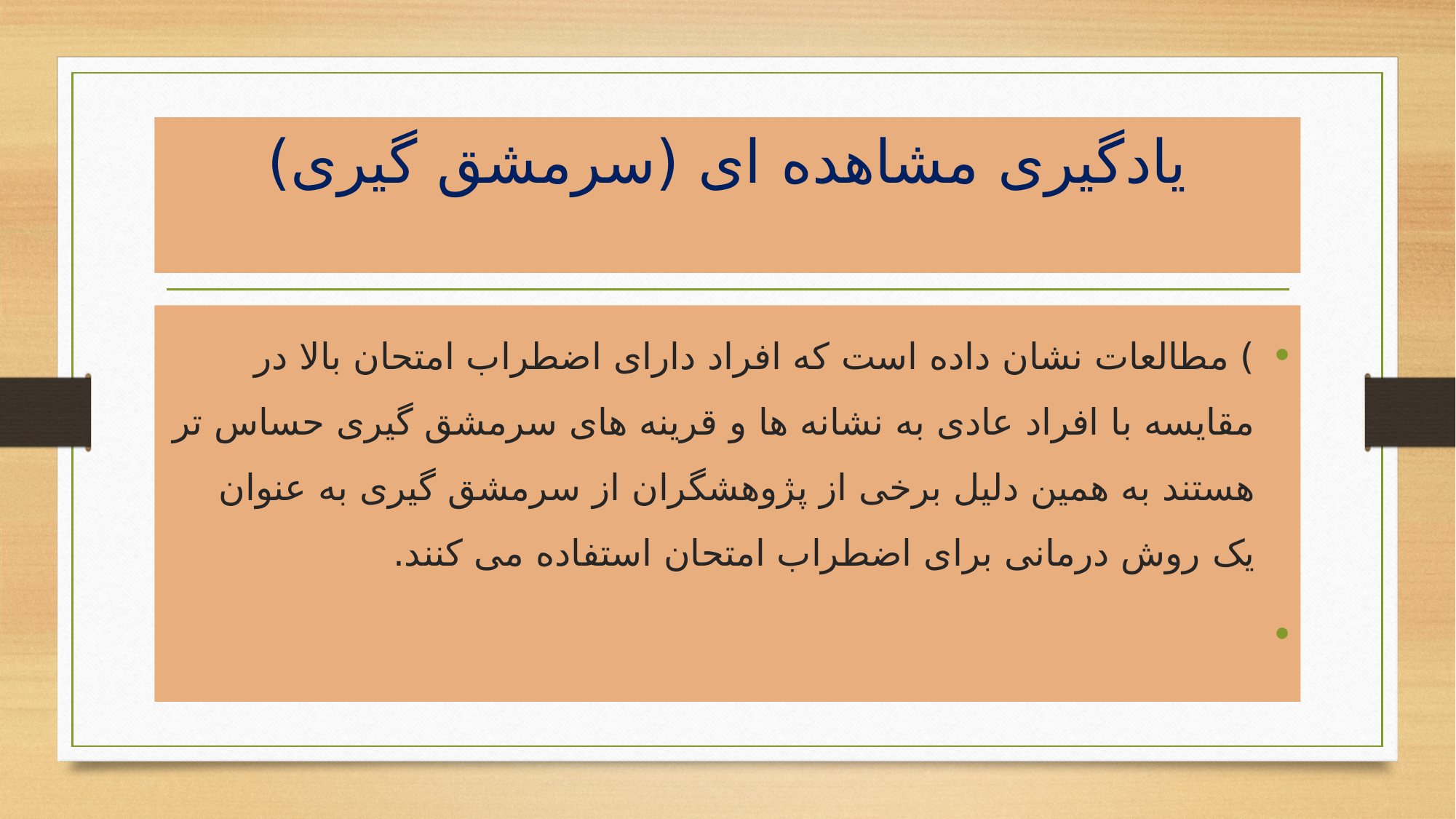

# یادگیری مشاهده ای (سرمشق گیری)
) مطالعات نشان داده است که افراد دارای اضطراب امتحان بالا در مقایسه با افراد عادی به نشانه ها و قرینه های سرمشق گیری حساس تر هستند به همین دلیل برخی از پژوهشگران از سرمشق گیری به عنوان یک روش درمانی برای اضطراب امتحان استفاده می کنند.